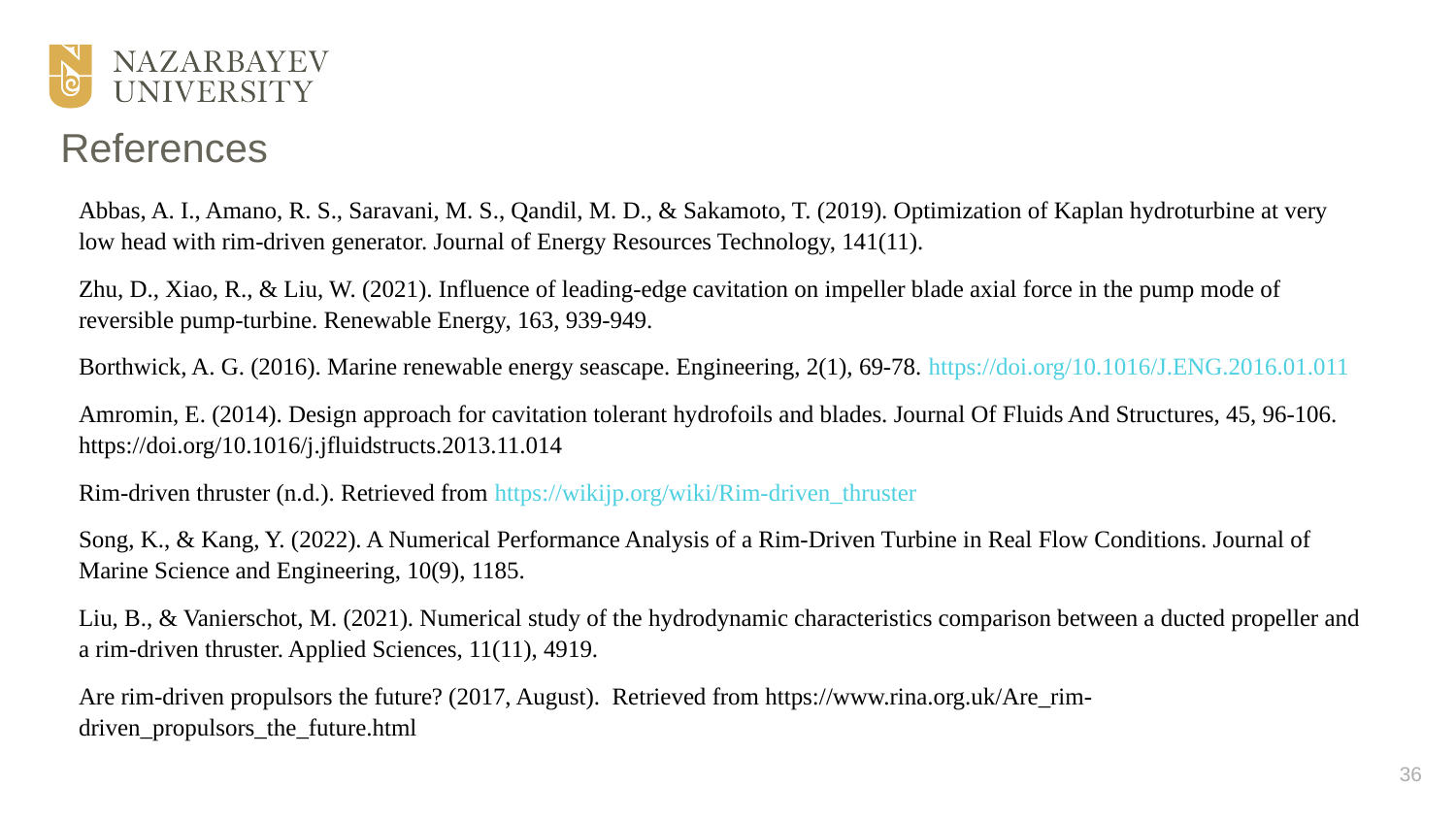

# References
Abbas, A. I., Amano, R. S., Saravani, M. S., Qandil, M. D., & Sakamoto, T. (2019). Optimization of Kaplan hydroturbine at very low head with rim-driven generator. Journal of Energy Resources Technology, 141(11).
Zhu, D., Xiao, R., & Liu, W. (2021). Influence of leading-edge cavitation on impeller blade axial force in the pump mode of reversible pump-turbine. Renewable Energy, 163, 939-949.
Borthwick, A. G. (2016). Marine renewable energy seascape. Engineering, 2(1), 69-78. https://doi.org/10.1016/J.ENG.2016.01.011
Amromin, E. (2014). Design approach for cavitation tolerant hydrofoils and blades. Journal Of Fluids And Structures, 45, 96-106. https://doi.org/10.1016/j.jfluidstructs.2013.11.014
Rim-driven thruster (n.d.). Retrieved from https://wikijp.org/wiki/Rim-driven_thruster
Song, K., & Kang, Y. (2022). A Numerical Performance Analysis of a Rim-Driven Turbine in Real Flow Conditions. Journal of Marine Science and Engineering, 10(9), 1185.
Liu, B., & Vanierschot, M. (2021). Numerical study of the hydrodynamic characteristics comparison between a ducted propeller and a rim-driven thruster. Applied Sciences, 11(11), 4919.
Are rim-driven propulsors the future? (2017, August).  Retrieved from https://www.rina.org.uk/Are_rim-driven_propulsors_the_future.html

36